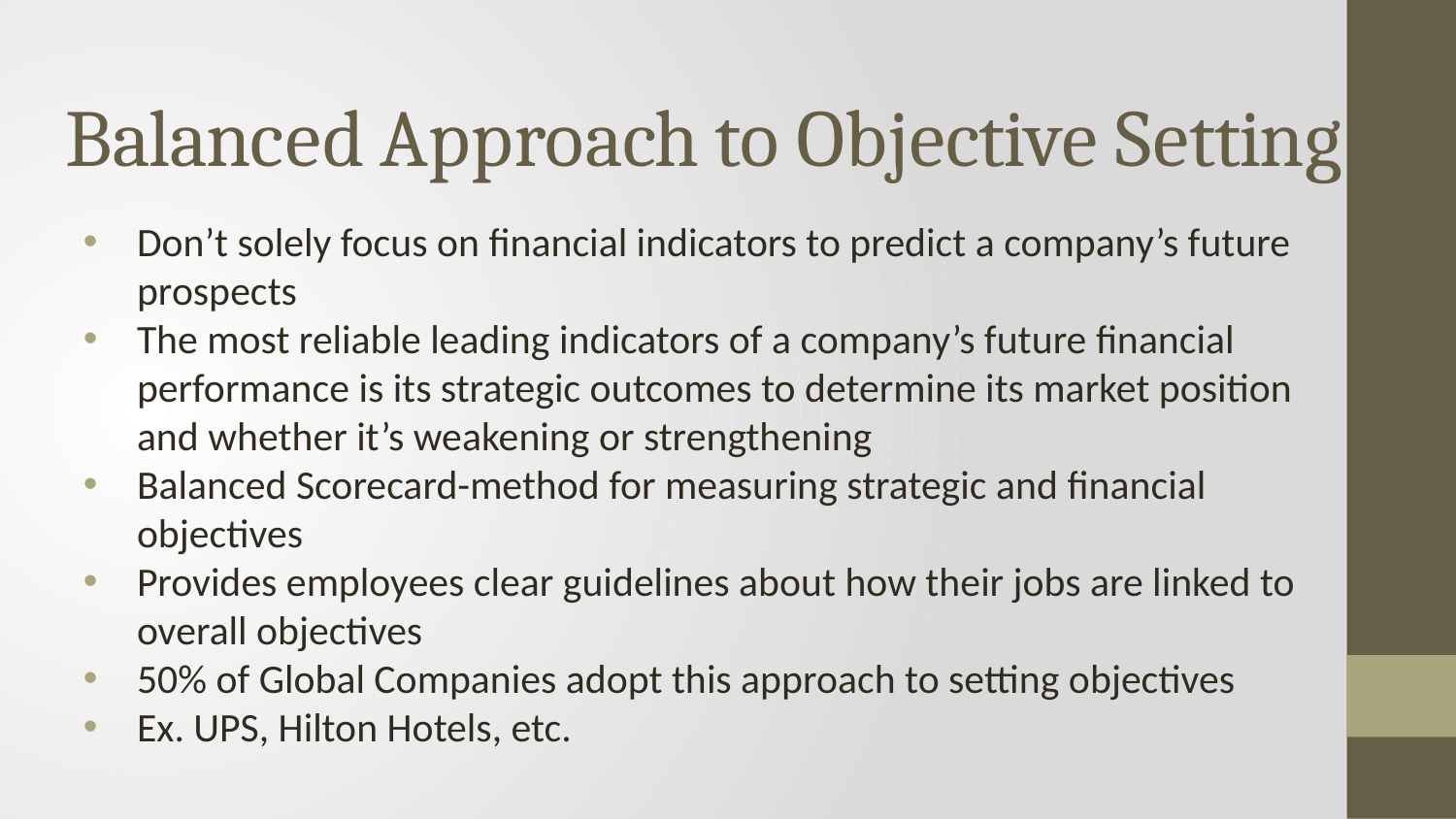

# Balanced Approach to Objective Setting
Don’t solely focus on financial indicators to predict a company’s future prospects
The most reliable leading indicators of a company’s future financial performance is its strategic outcomes to determine its market position and whether it’s weakening or strengthening
Balanced Scorecard-method for measuring strategic and financial objectives
Provides employees clear guidelines about how their jobs are linked to overall objectives
50% of Global Companies adopt this approach to setting objectives
Ex. UPS, Hilton Hotels, etc.